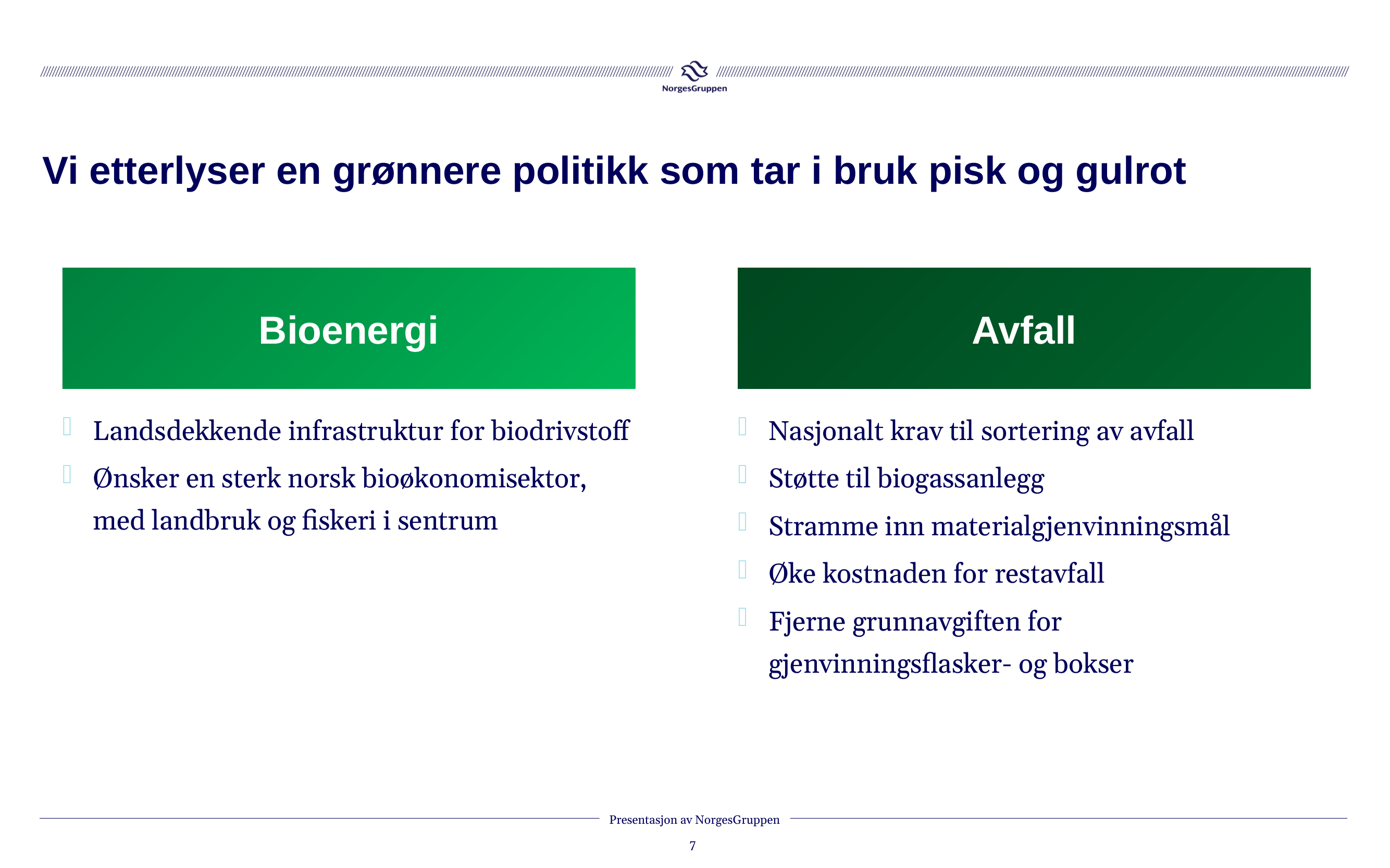

# Vi etterlyser en grønnere politikk som tar i bruk pisk og gulrot
Bioenergi
Avfall
Landsdekkende infrastruktur for biodrivstoff
Ønsker en sterk norsk bioøkonomisektor, med landbruk og fiskeri i sentrum

Nasjonalt krav til sortering av avfall
Støtte til biogassanlegg
Stramme inn materialgjenvinningsmål
Øke kostnaden for restavfall
Fjerne grunnavgiften for gjenvinningsflasker- og bokser
Presentasjon av NorgesGruppen
7